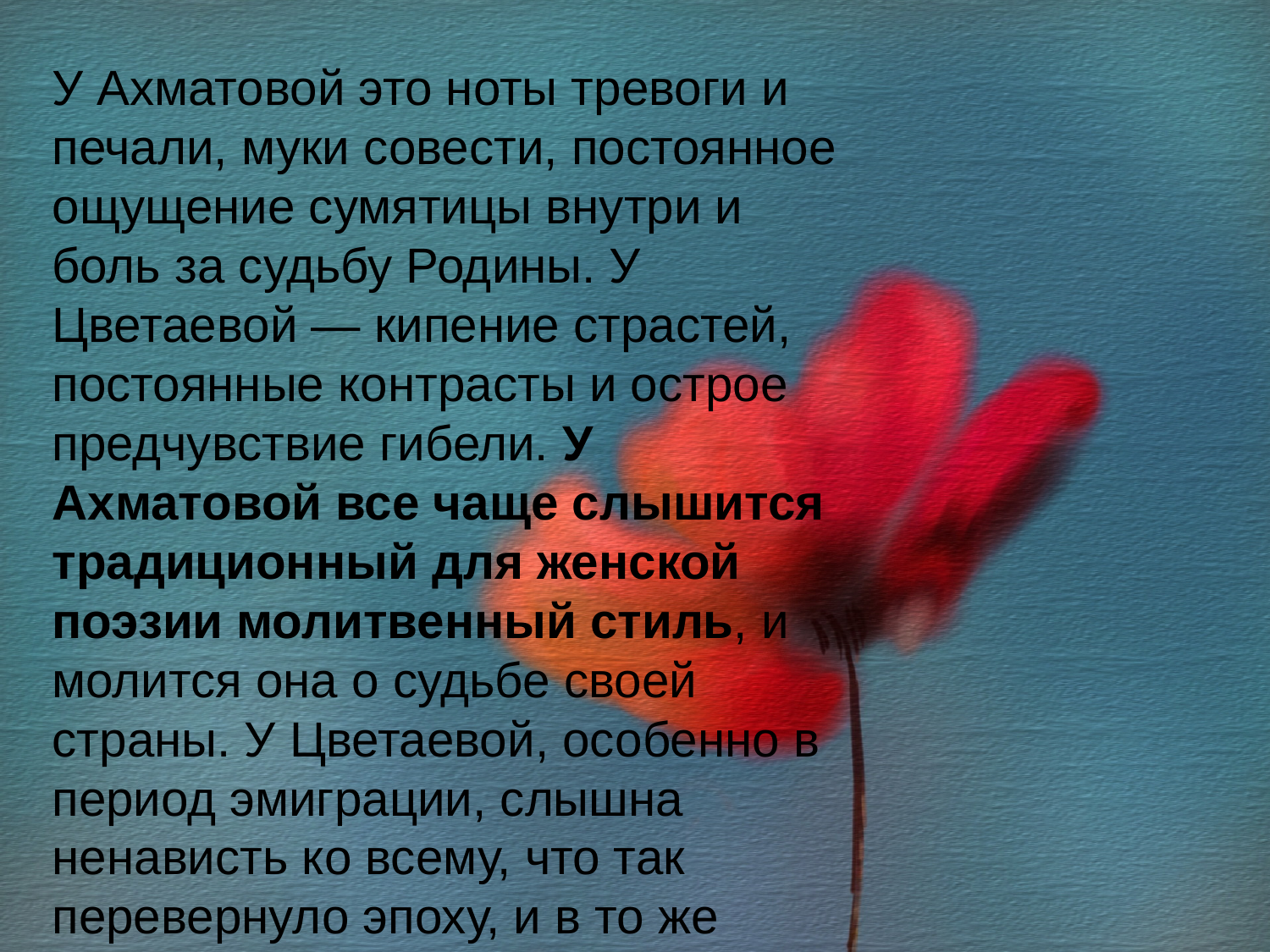

У Ахматовой это ноты тревоги и печали, муки совести, постоянное ощущение сумятицы внутри и боль за судьбу Родины. У Цветаевой — кипение страстей, постоянные контрасты и острое предчувствие гибели. У Ахматовой все чаще слышится традиционный для женской поэзии молитвенный стиль, и молится она о судьбе своей страны. У Цветаевой, особенно в период эмиграции, слышна ненависть ко всему, что так перевернуло эпоху, и в то же время невыносимая боль от разлуки с любимой землей.